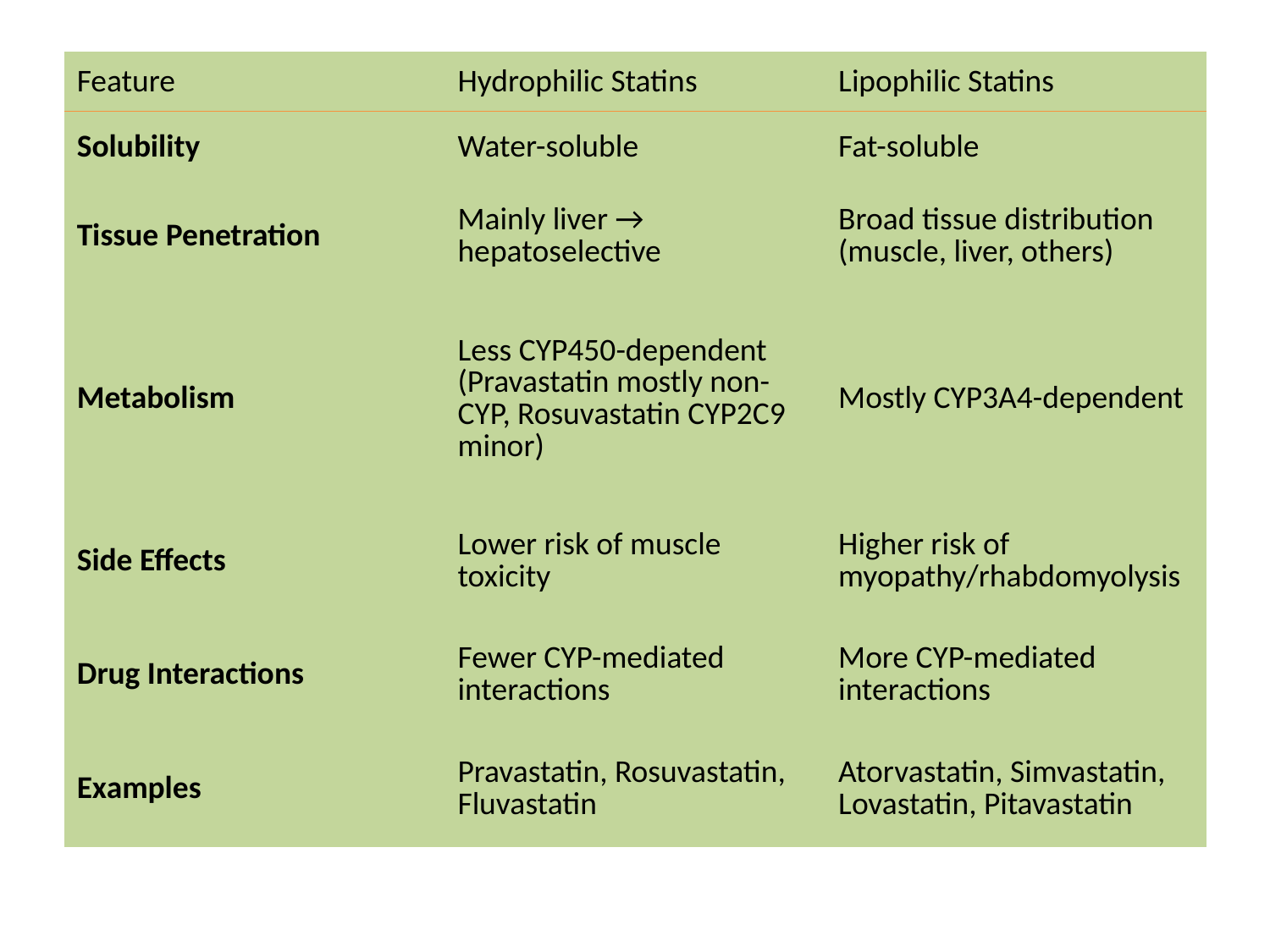

| Feature | Hydrophilic Statins | Lipophilic Statins |
| --- | --- | --- |
| Solubility | Water-soluble | Fat-soluble |
| Tissue Penetration | Mainly liver → hepatoselective | Broad tissue distribution (muscle, liver, others) |
| Metabolism | Less CYP450-dependent (Pravastatin mostly non-CYP, Rosuvastatin CYP2C9 minor) | Mostly CYP3A4-dependent |
| Side Effects | Lower risk of muscle toxicity | Higher risk of myopathy/rhabdomyolysis |
| Drug Interactions | Fewer CYP-mediated interactions | More CYP-mediated interactions |
| Examples | Pravastatin, Rosuvastatin, Fluvastatin | Atorvastatin, Simvastatin, Lovastatin, Pitavastatin |